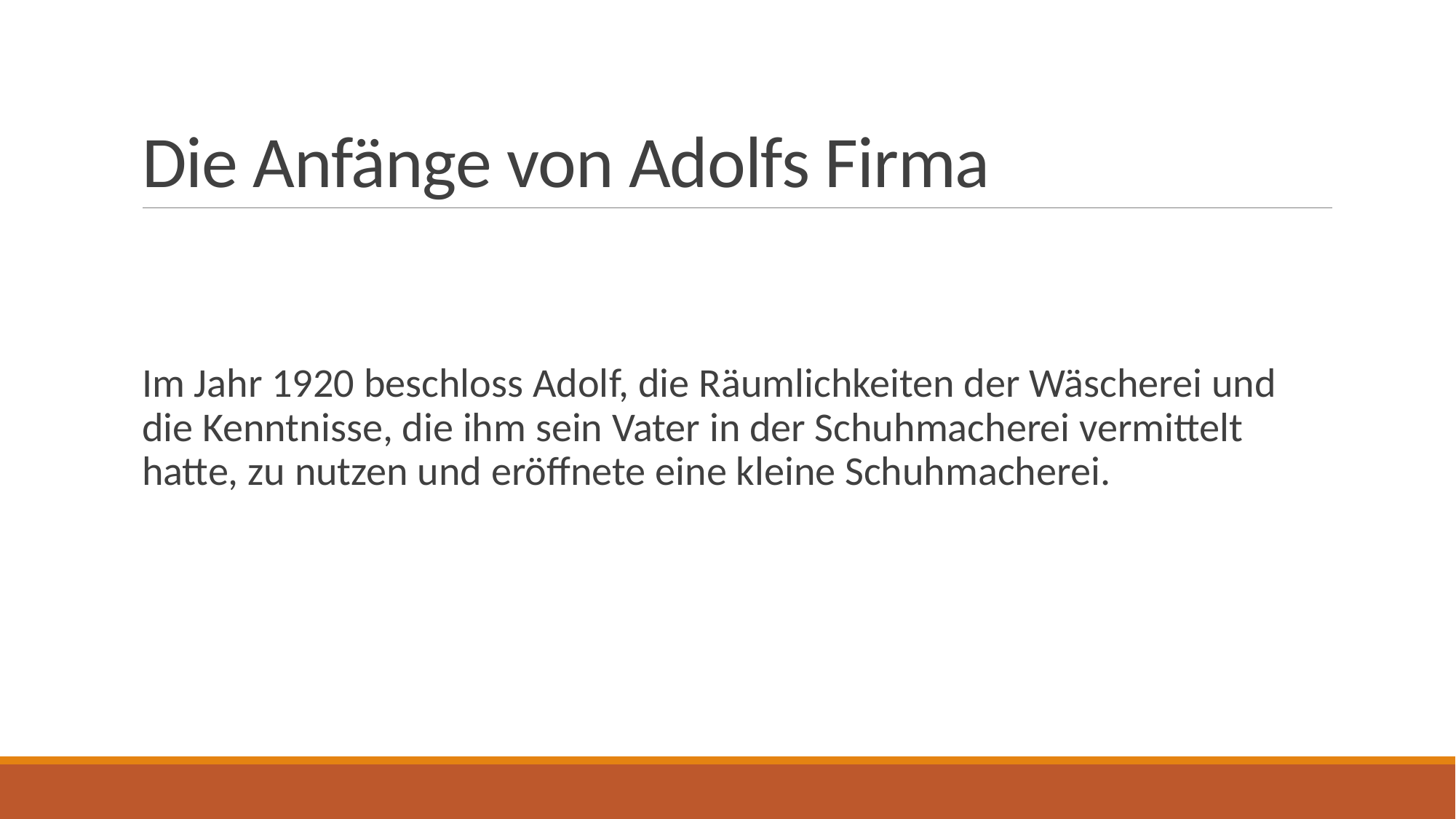

# Die Anfänge von Adolfs Firma

Im Jahr 1920 beschloss Adolf, die Räumlichkeiten der Wäscherei und die Kenntnisse, die ihm sein Vater in der Schuhmacherei vermittelt hatte, zu nutzen und eröffnete eine kleine Schuhmacherei.